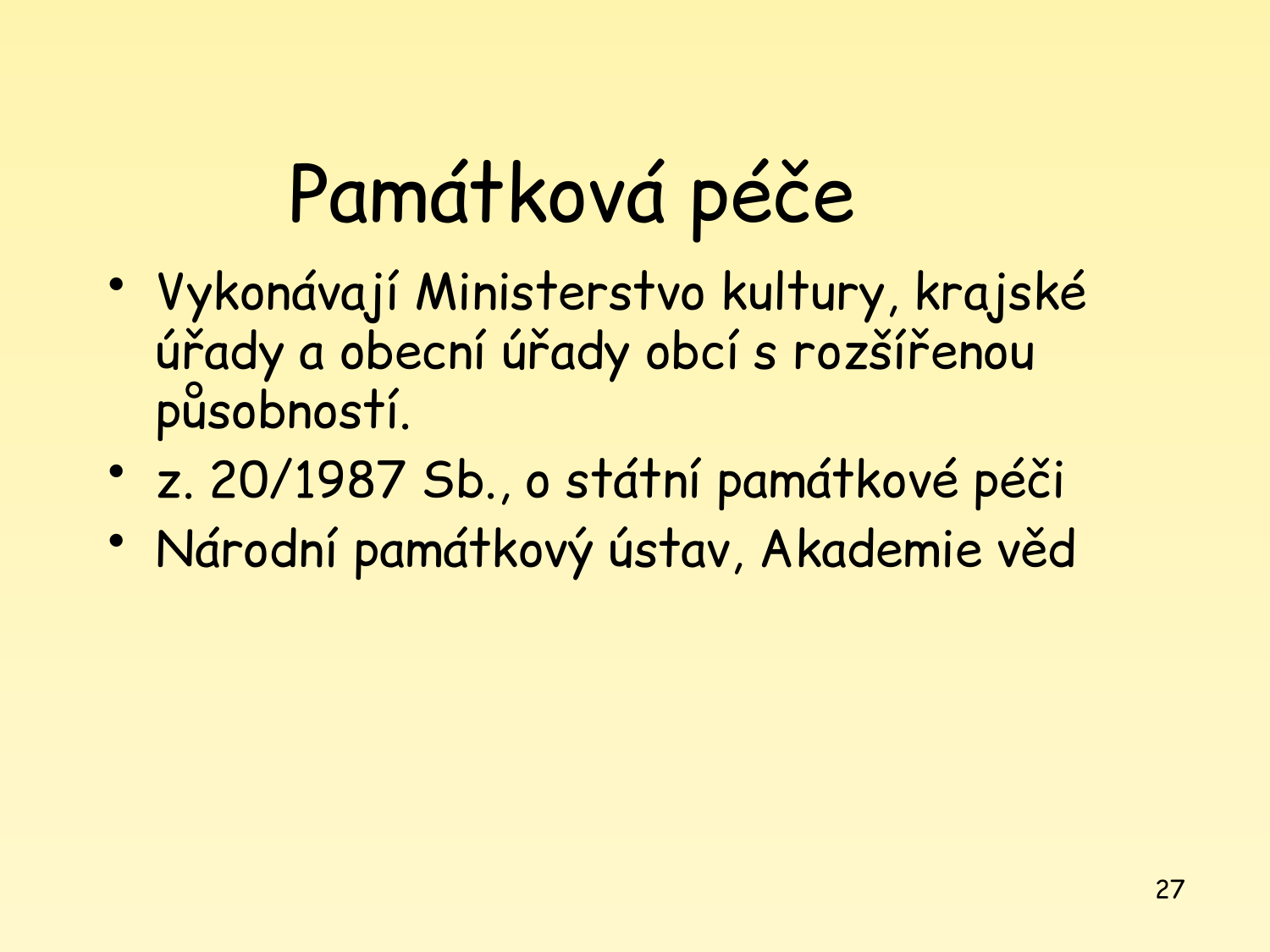

# Památková péče
Vykonávají Ministerstvo kultury, krajské úřady a obecní úřady obcí s rozšířenou působností.
z. 20/1987 Sb., o státní památkové péči
Národní památkový ústav, Akademie věd
27